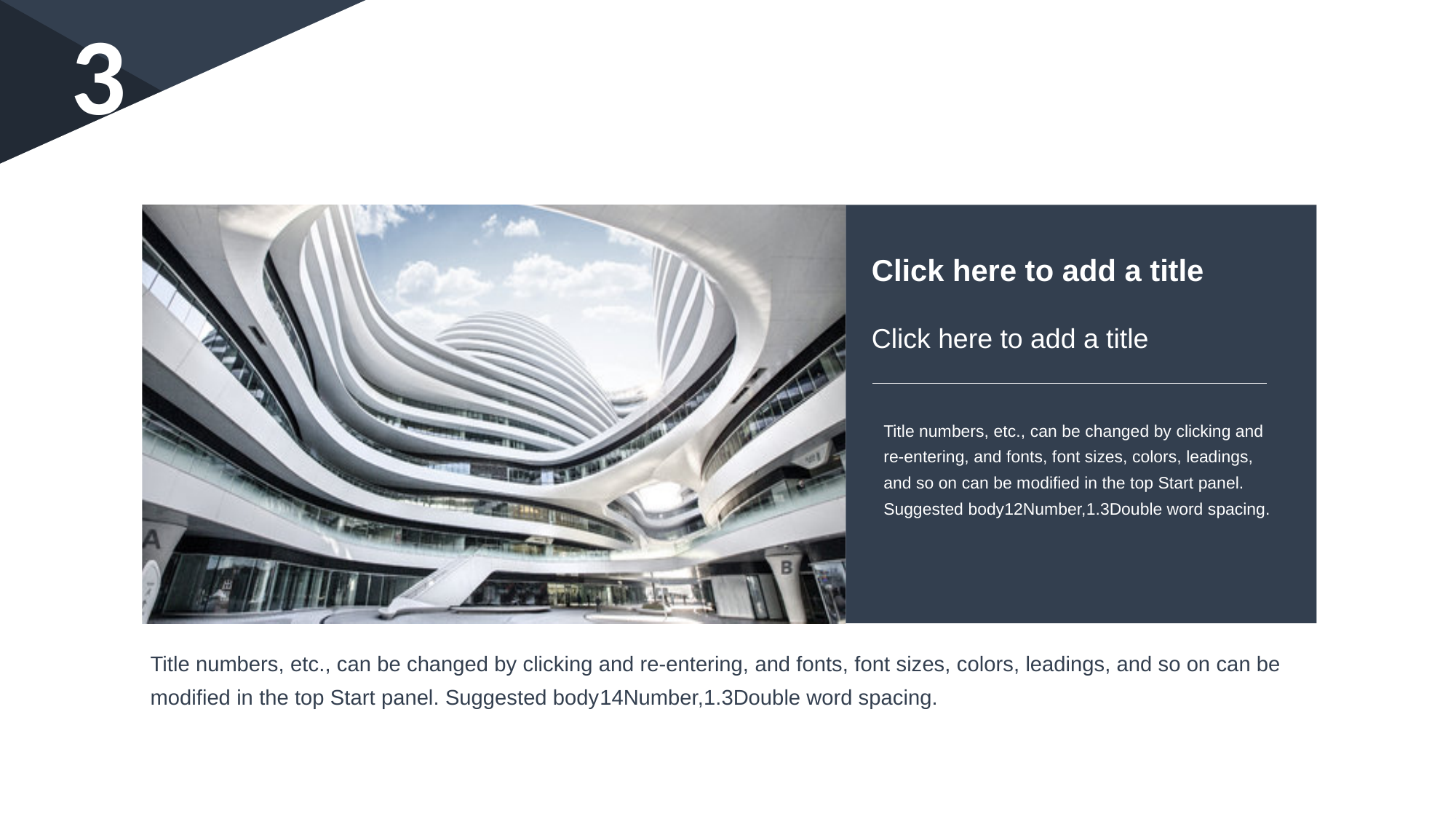

3

Click here to add a title
Click here to add a title
Title numbers, etc., can be changed by clicking and re-entering, and fonts, font sizes, colors, leadings, and so on can be modified in the top Start panel. Suggested body12Number,1.3Double word spacing.
Title numbers, etc., can be changed by clicking and re-entering, and fonts, font sizes, colors, leadings, and so on can be modified in the top Start panel. Suggested body14Number,1.3Double word spacing.